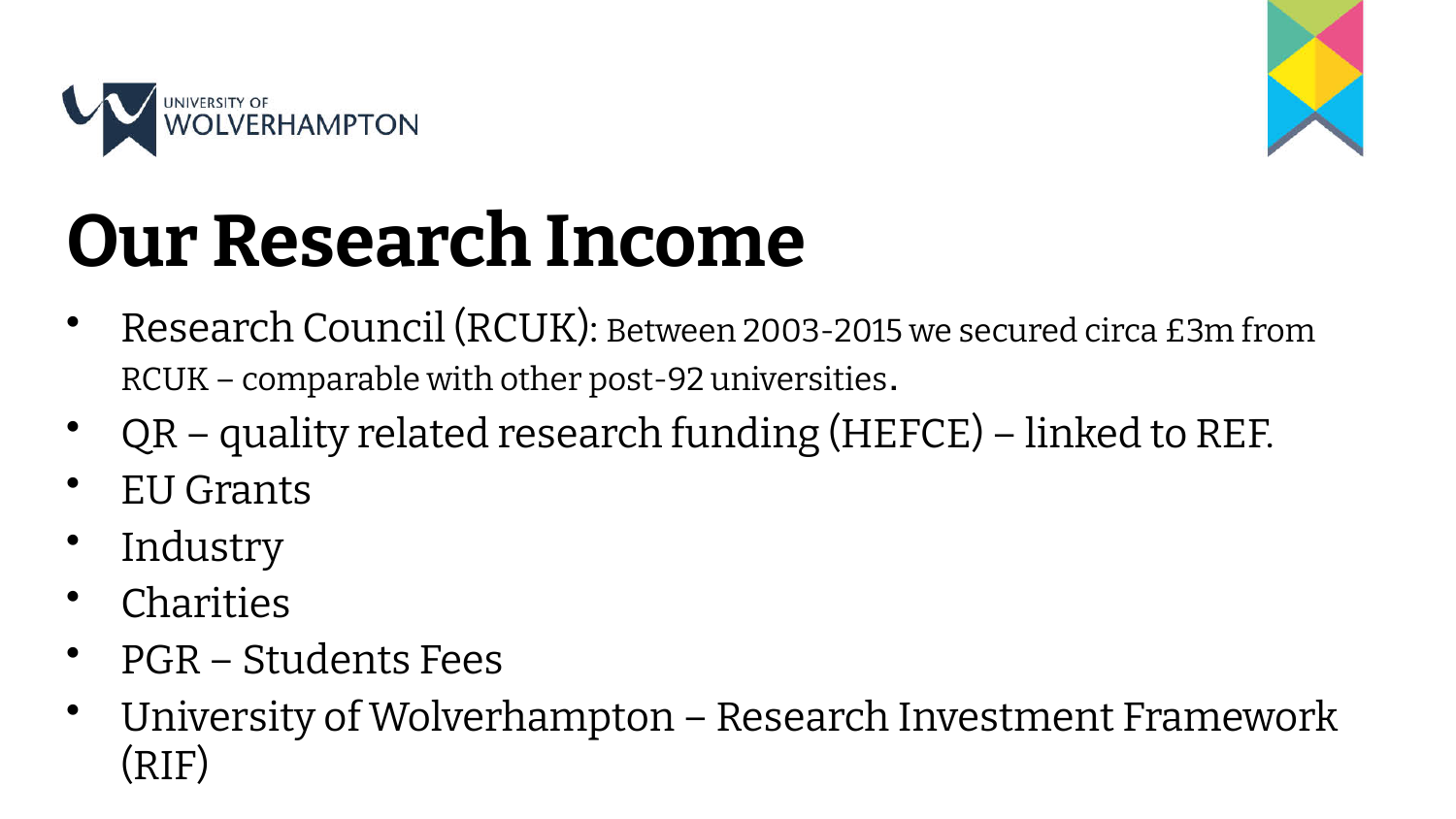

# Our Research Income
Research Council (RCUK): Between 2003-2015 we secured circa £3m from RCUK – comparable with other post-92 universities.
QR – quality related research funding (HEFCE) – linked to REF.
EU Grants
Industry
Charities
PGR – Students Fees
University of Wolverhampton – Research Investment Framework (RIF)